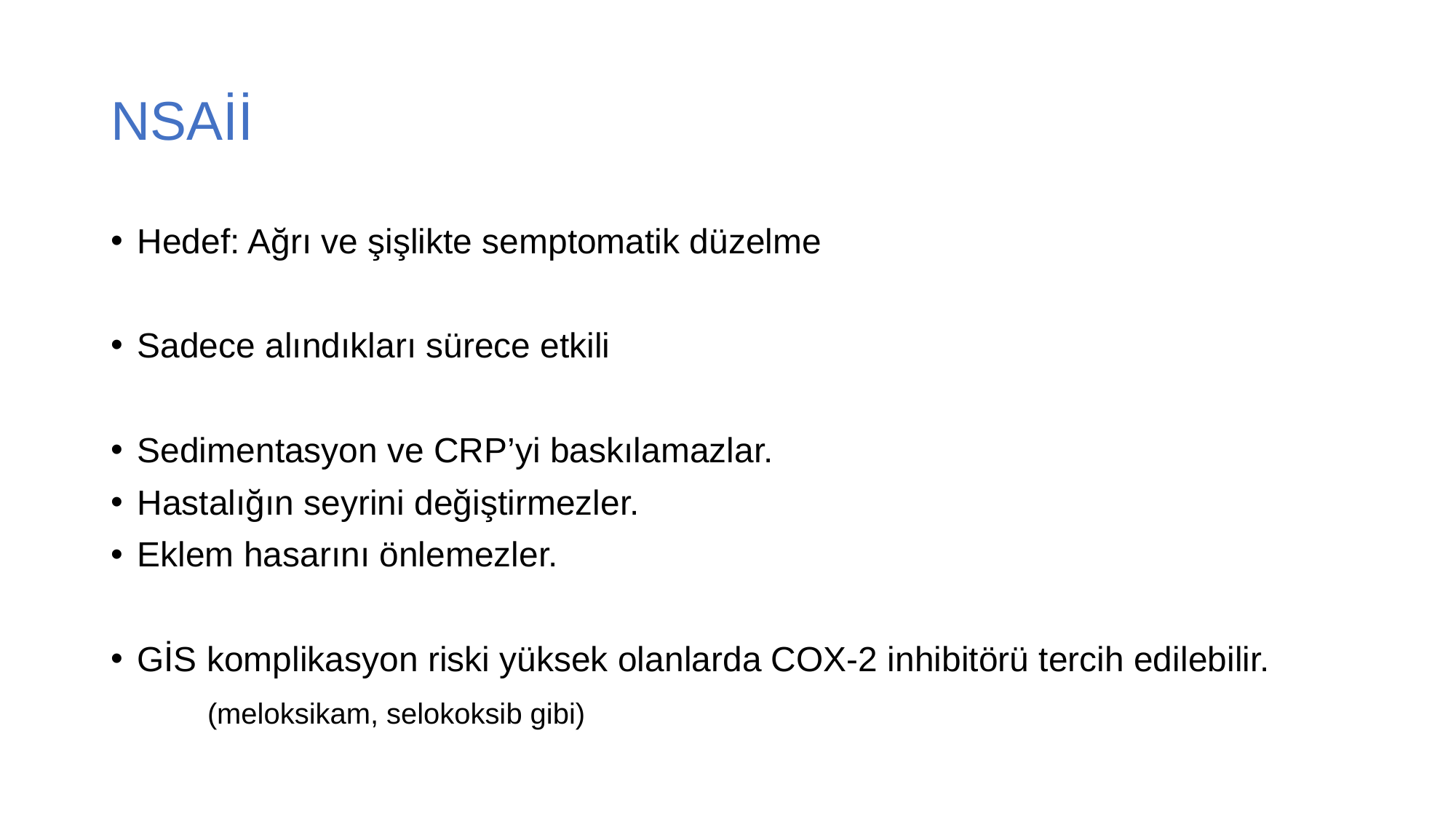

# NSAİİ
Hedef: Ağrı ve şişlikte semptomatik düzelme

Sadece alındıkları sürece etkili

Sedimentasyon ve CRP’yi baskılamazlar.
Hastalığın seyrini değiştirmezler.
Eklem hasarını önlemezler.

GİS komplikasyon riski yüksek olanlarda COX-2 inhibitörü tercih edilebilir.
          (meloksikam, selokoksib gibi)